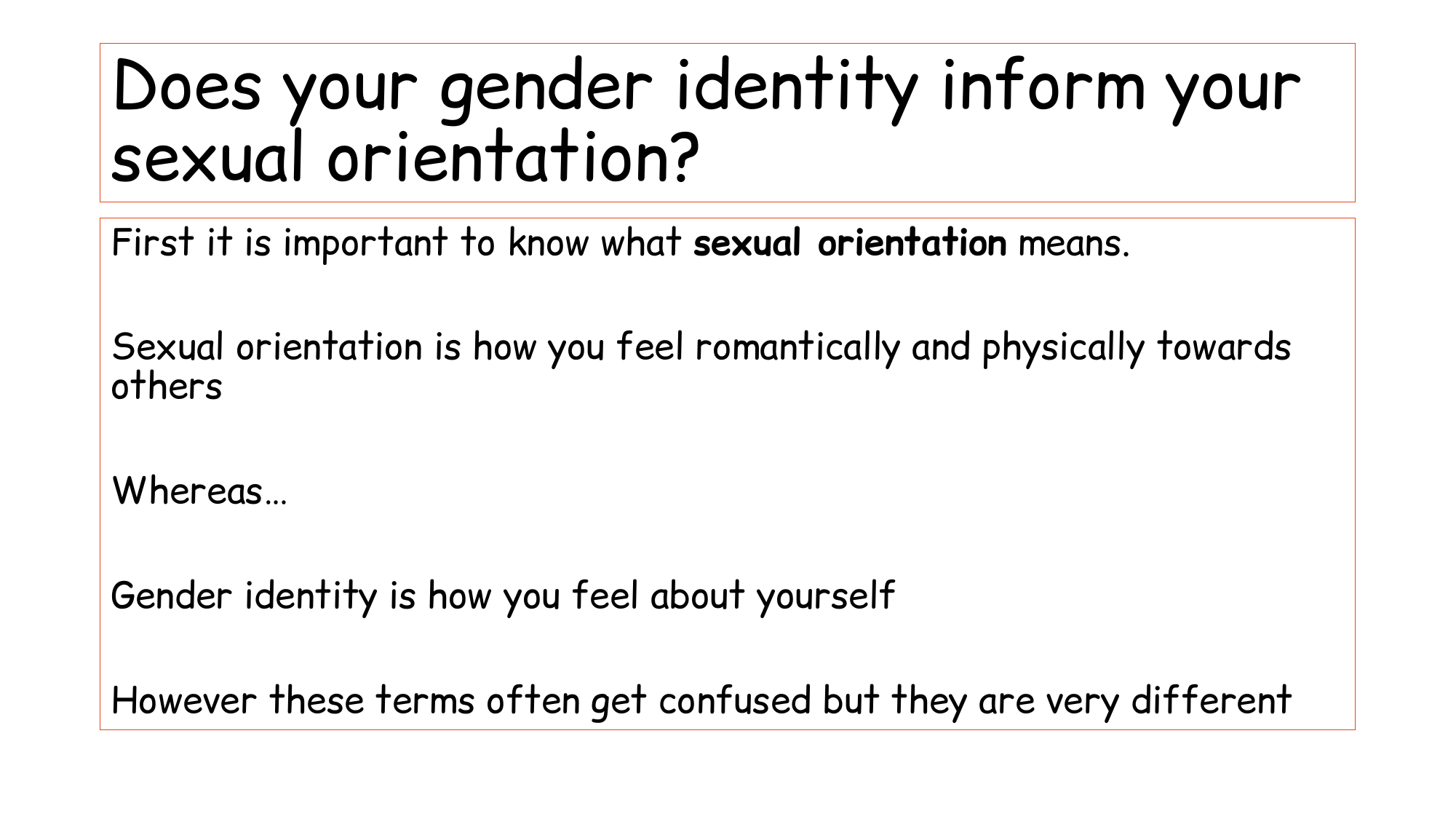

# Does your gender identity inform your sexual orientation?
First it is important to know what sexual orientation means.

Sexual orientation is how you feel romantically and physically towards others

Whereas…

Gender identity is how you feel about yourself

However these terms often get confused but they are very different